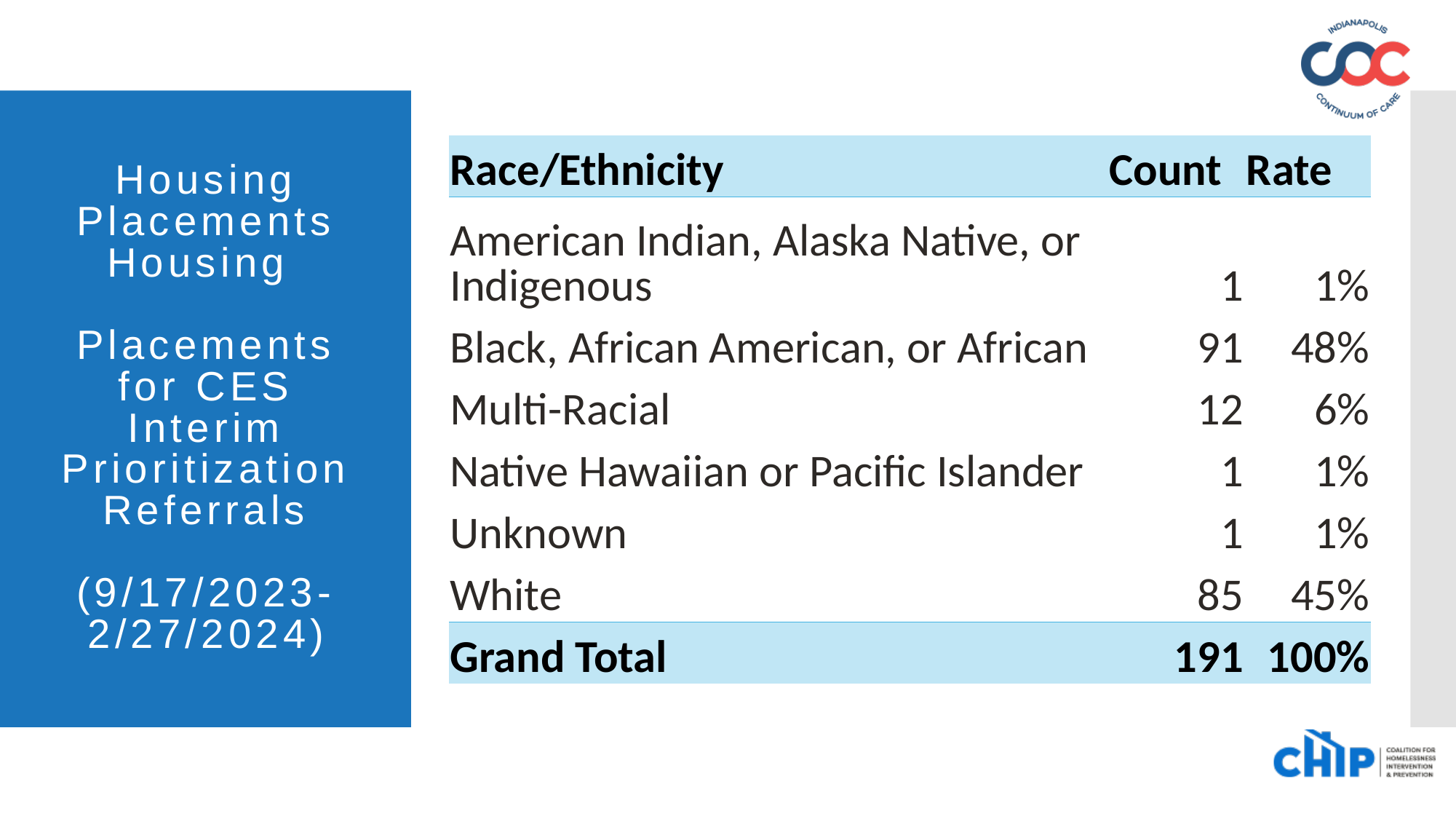

# Housing Placements Housing Placements for CES Interim Prioritization Referrals (9/17/2023-2/27/2024)
| Race/Ethnicity | Count | Rate |
| --- | --- | --- |
| American Indian, Alaska Native, or Indigenous | 1 | 1% |
| Black, African American, or African | 91 | 48% |
| Multi-Racial | 12 | 6% |
| Native Hawaiian or Pacific Islander | 1 | 1% |
| Unknown | 1 | 1% |
| White | 85 | 45% |
| Grand Total | 191 | 100% |